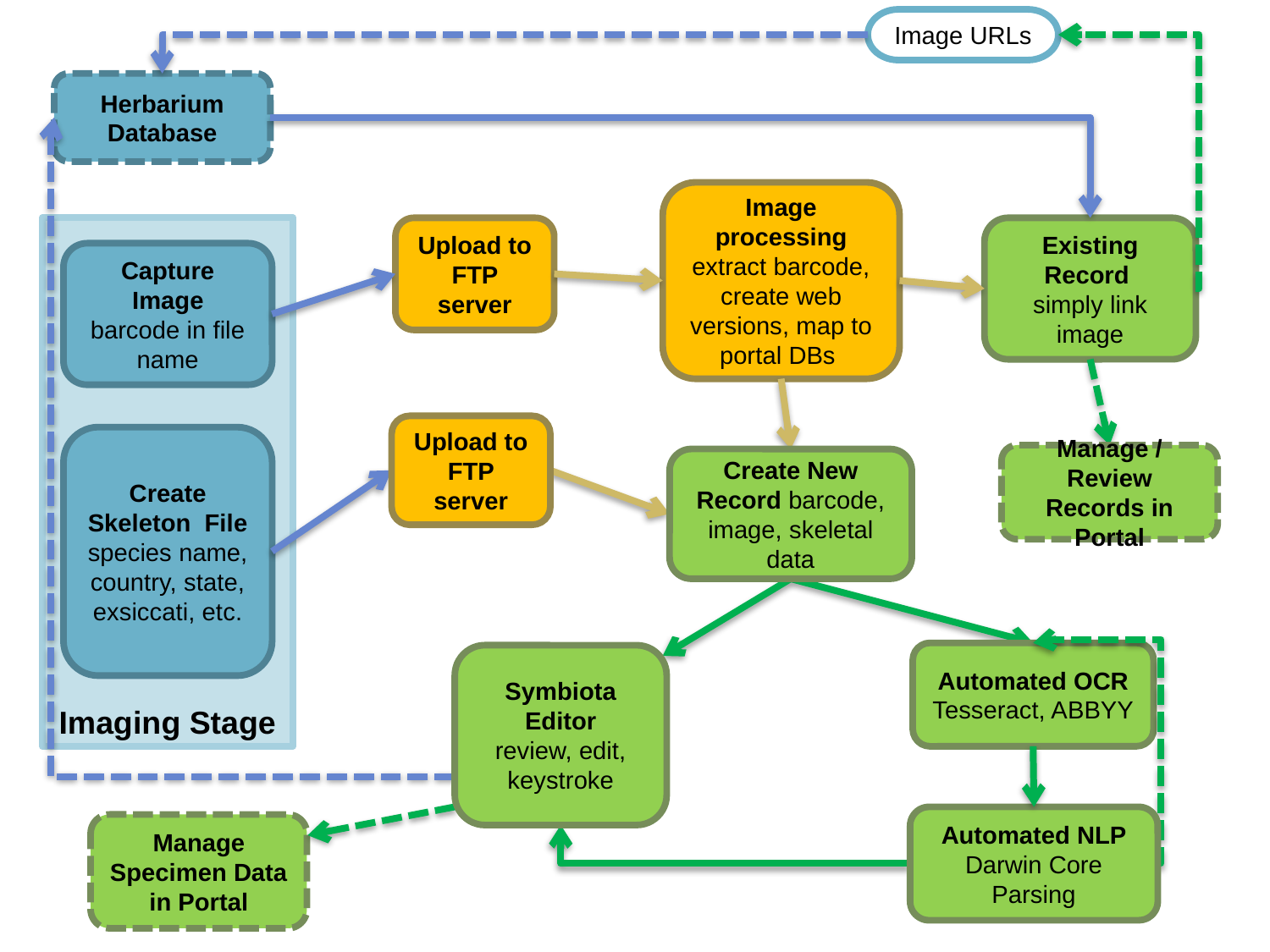

Image URLs
Herbarium Database
Image processing extract barcode, create web versions, map to portal DBs
Imaging Stage
Upload to FTP server
Existing Record
simply link image
Capture Image
barcode in file name
Upload to FTP server
Create Skeleton  File
species name, country, state, exsiccati, etc.
Manage / Review Records in Portal
Create New Record barcode, image, skeletal data
Automated OCR
Tesseract, ABBYY
Symbiota
Editor
review, edit, keystroke
Automated NLP
Darwin Core Parsing
Manage Specimen Data in Portal